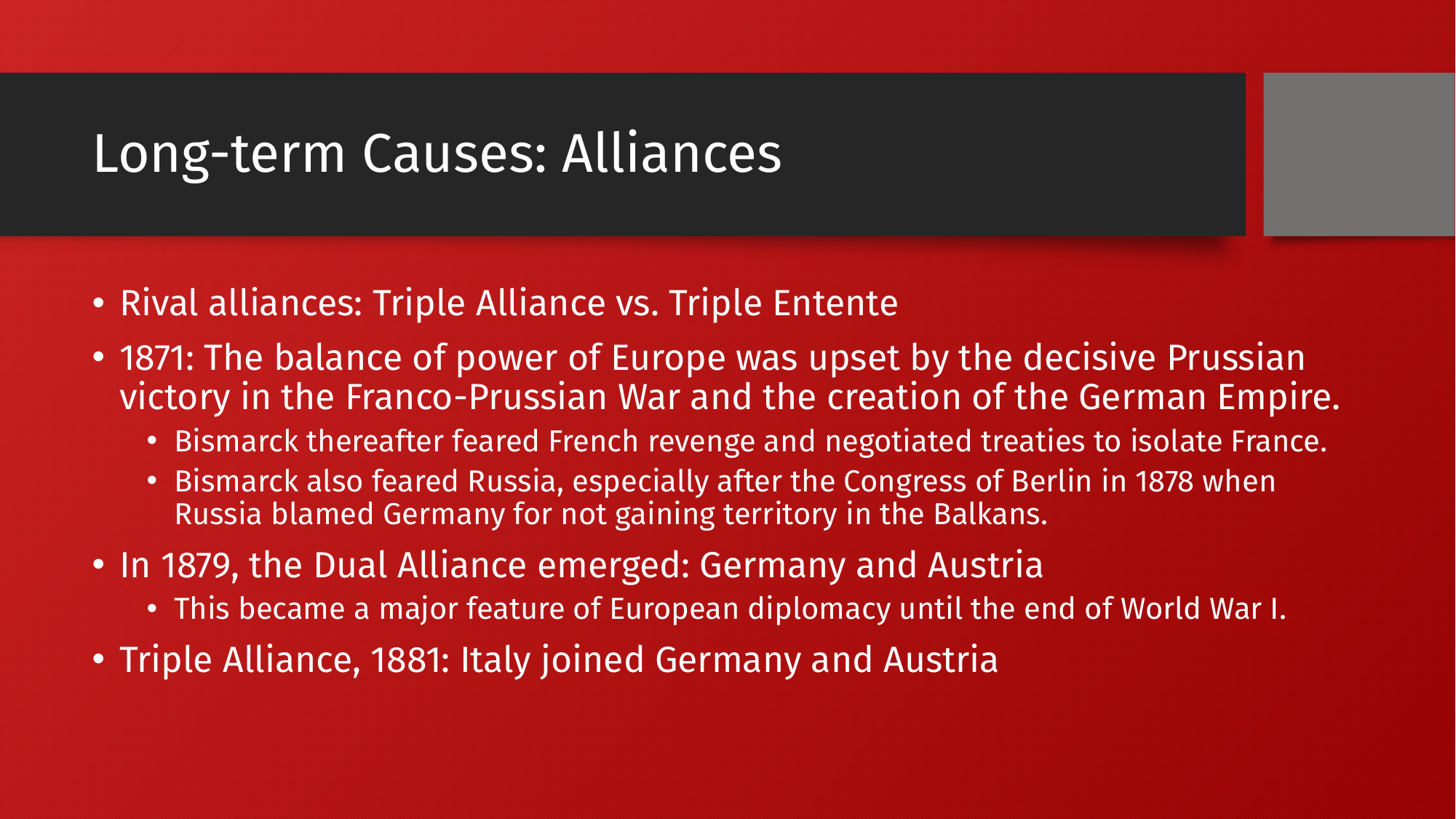

# Long-term Causes: Alliances
Rival alliances: Triple Alliance vs. Triple Entente
1871: The balance of power of Europe was upset by the decisive Prussian victory in the Franco-Prussian War and the creation of the German Empire.
Bismarck thereafter feared French revenge and negotiated treaties to isolate France.
Bismarck also feared Russia, especially after the Congress of Berlin in 1878 when Russia blamed Germany for not gaining territory in the Balkans.
In 1879, the Dual Alliance emerged: Germany and Austria
This became a major feature of European diplomacy until the end of World War I.
Triple Alliance, 1881: Italy joined Germany and Austria